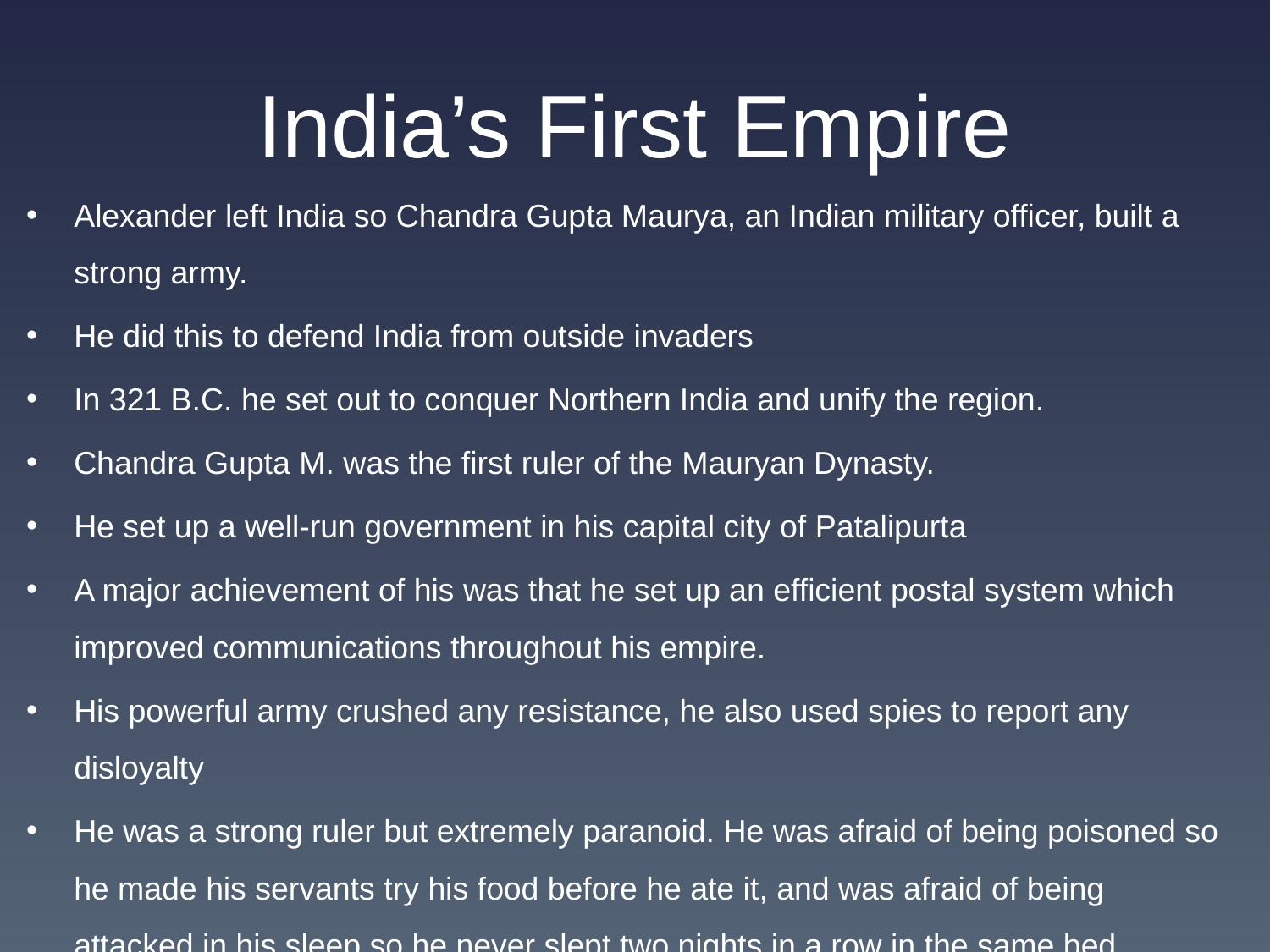

# India’s First Empire
Alexander left India so Chandra Gupta Maurya, an Indian military officer, built a strong army.
He did this to defend India from outside invaders
In 321 B.C. he set out to conquer Northern India and unify the region.
Chandra Gupta M. was the first ruler of the Mauryan Dynasty.
He set up a well-run government in his capital city of Patalipurta
A major achievement of his was that he set up an efficient postal system which improved communications throughout his empire.
His powerful army crushed any resistance, he also used spies to report any disloyalty
He was a strong ruler but extremely paranoid. He was afraid of being poisoned so he made his servants try his food before he ate it, and was afraid of being attacked in his sleep so he never slept two nights in a row in the same bed.